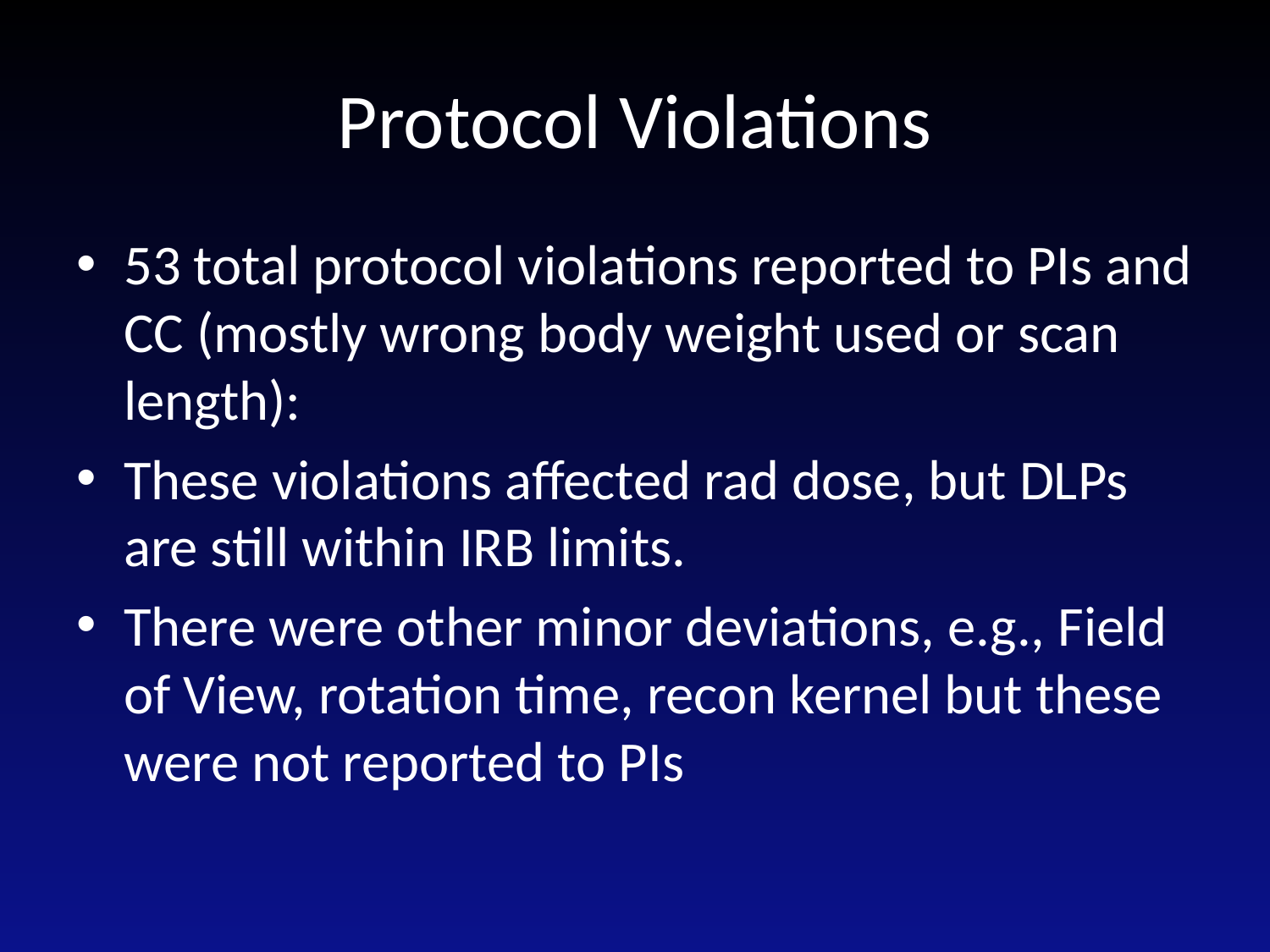

# Protocol Violations
53 total protocol violations reported to PIs and CC (mostly wrong body weight used or scan length):
These violations affected rad dose, but DLPs are still within IRB limits.
There were other minor deviations, e.g., Field of View, rotation time, recon kernel but these were not reported to PIs